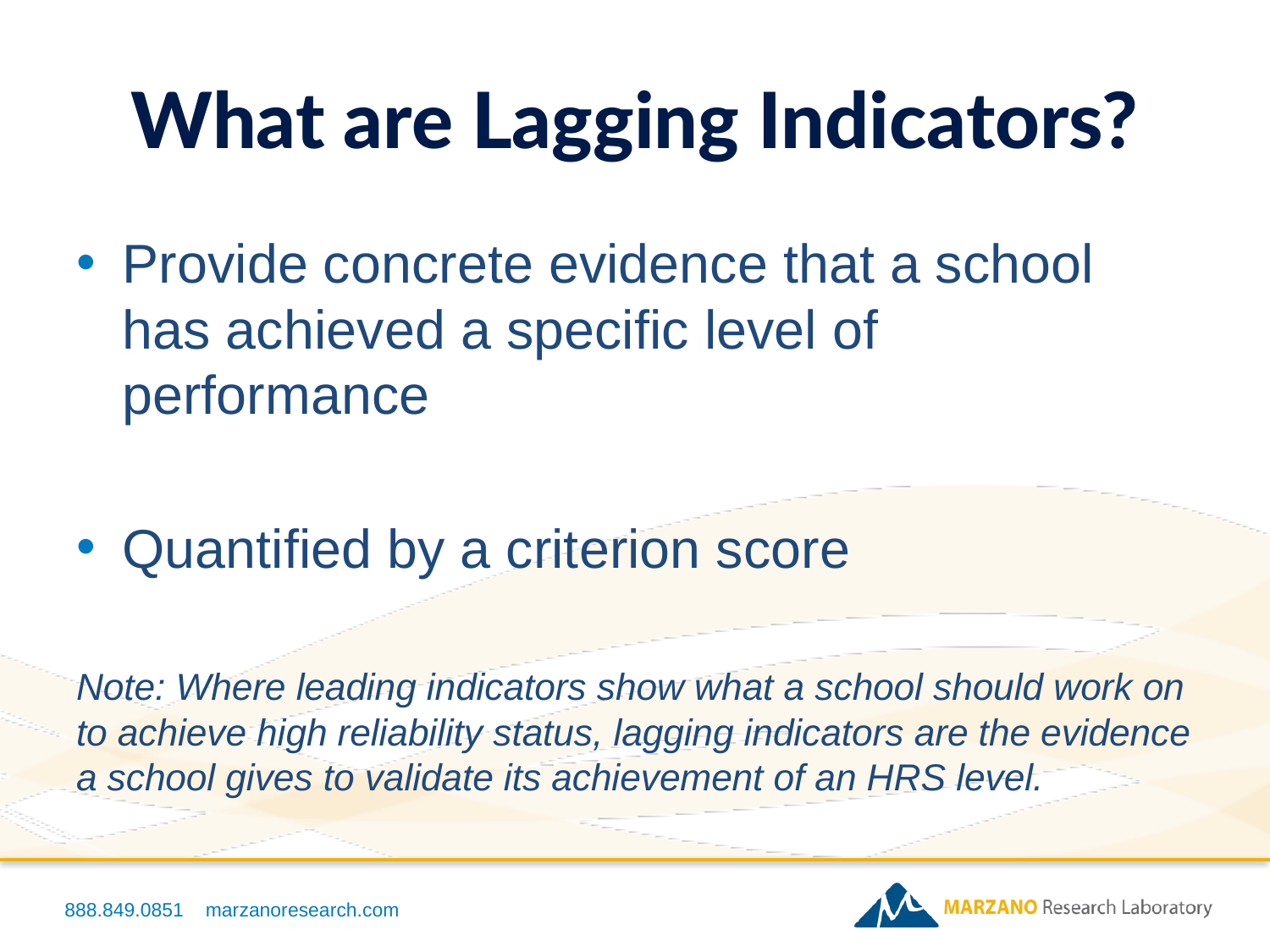

# What are Lagging Indicators?
Provide concrete evidence that a school has achieved a specific level of performance

Quantified by a criterion score

Note: Where leading indicators show what a school should work on to achieve high reliability status, lagging indicators are the evidence a school gives to validate its achievement of an HRS level.